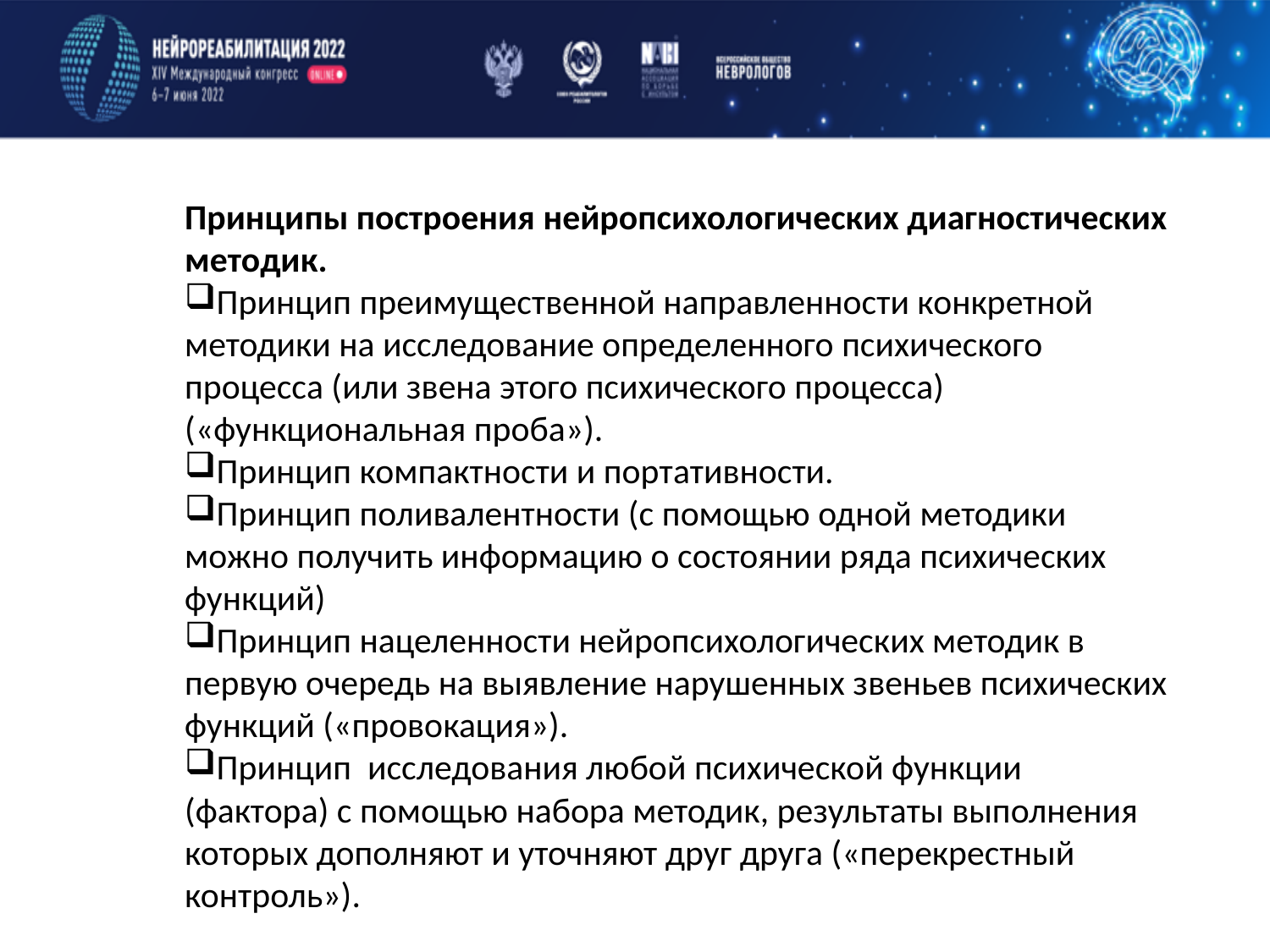

Принципы построения нейропсихологических диагностических методик.
Принцип преимущественной направленности конкретной методики на исследование определенного психического процесса (или звена этого психического процесса) («функциональная проба»).
Принцип компактности и портативности.
Принцип поливалентности (с помощью одной методики можно получить информацию о состоянии ряда психических функций)
Принцип нацеленности нейропсихологических методик в первую очередь на выявление нарушенных звеньев психических функций («провокация»).
Принцип  исследования любой психической функции (фактора) с помощью набора методик, результаты выполнения которых дополняют и уточняют друг друга («перекрестный контроль»).